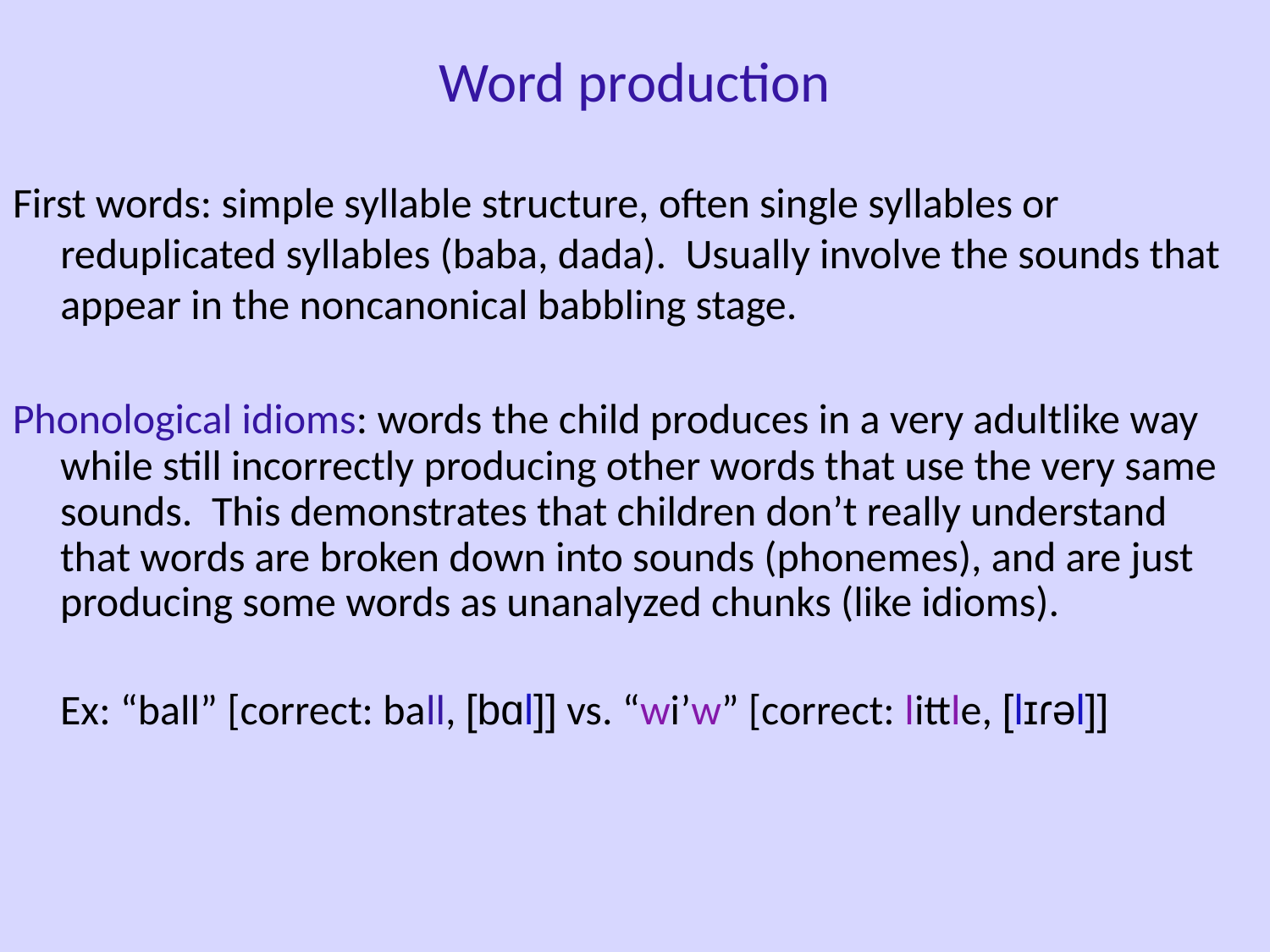

Word production
First words: simple syllable structure, often single syllables or reduplicated syllables (baba, dada).  Usually involve the sounds that appear in the noncanonical babbling stage.
Phonological idioms: words the child produces in a very adultlike way while still incorrectly producing other words that use the very same sounds.  This demonstrates that children don’t really understand that words are broken down into sounds (phonemes), and are just producing some words as unanalyzed chunks (like idioms).

	Ex: “ball” [correct: ball, [bɑl]] vs. “wi’w” [correct: little, [lɪɾəl]]